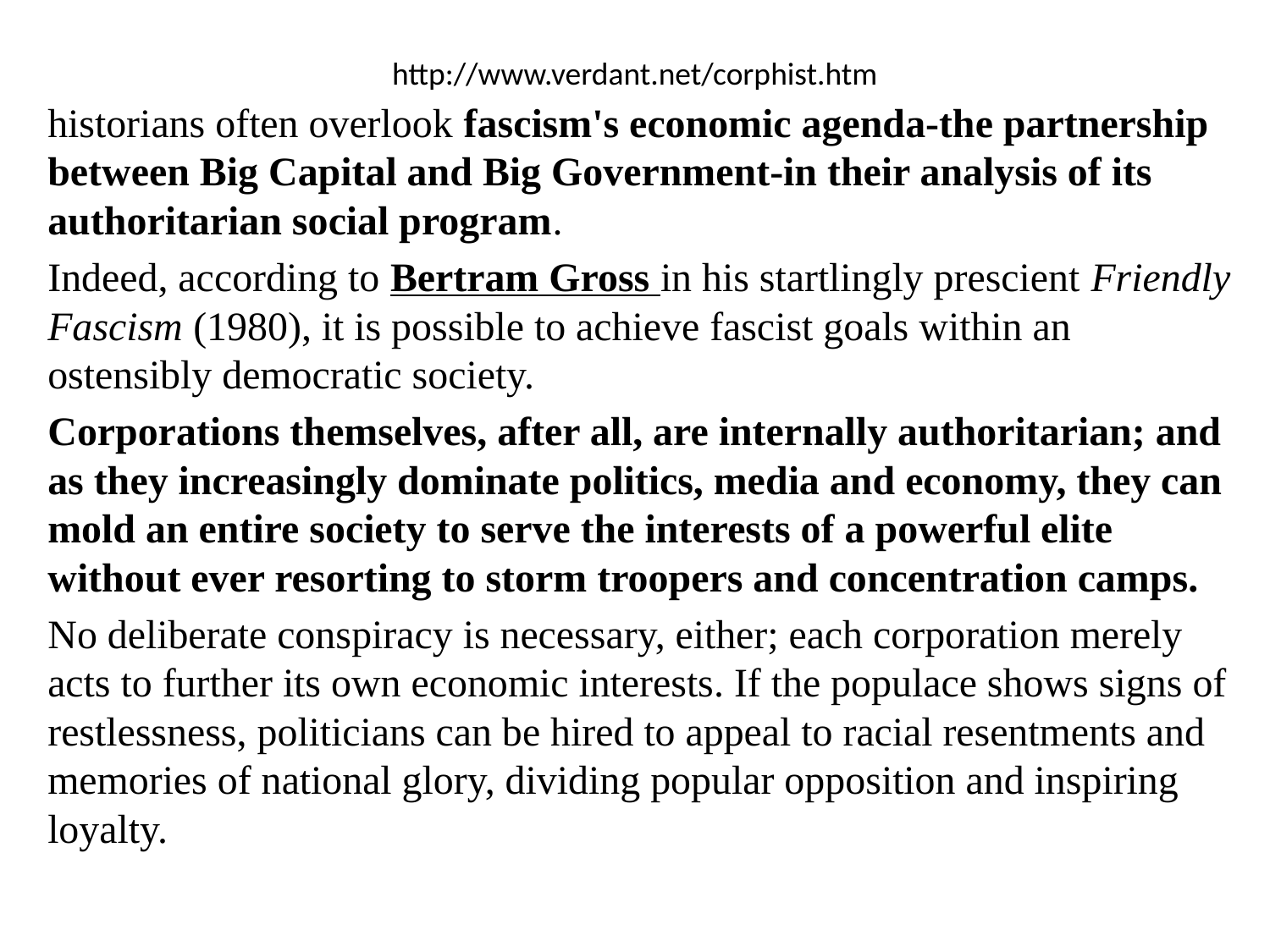

# http://www.verdant.net/corphist.htm
historians often overlook fascism's economic agenda-the partnership between Big Capital and Big Government-in their analysis of its authoritarian social program.
Indeed, according to Bertram Gross in his startlingly prescient Friendly Fascism (1980), it is possible to achieve fascist goals within an ostensibly democratic society.
Corporations themselves, after all, are internally authoritarian; and as they increasingly dominate politics, media and economy, they can mold an entire society to serve the interests of a powerful elite without ever resorting to storm troopers and concentration camps.
No deliberate conspiracy is necessary, either; each corporation merely acts to further its own economic interests. If the populace shows signs of restlessness, politicians can be hired to appeal to racial resentments and memories of national glory, dividing popular opposition and inspiring loyalty.